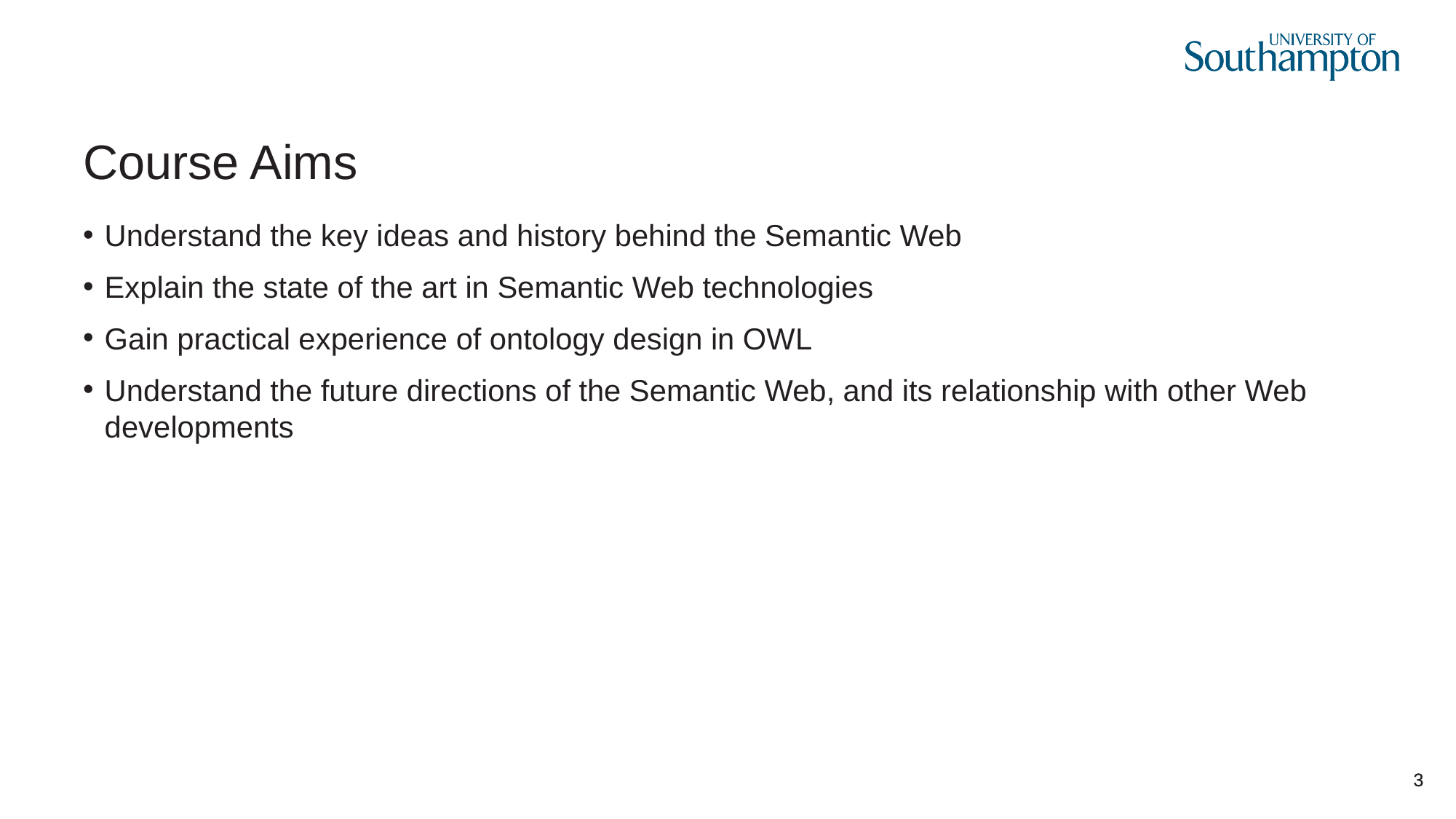

# Course Aims
Understand the key ideas and history behind the Semantic Web
Explain the state of the art in Semantic Web technologies
Gain practical experience of ontology design in OWL
Understand the future directions of the Semantic Web, and its relationship with other Web developments

3